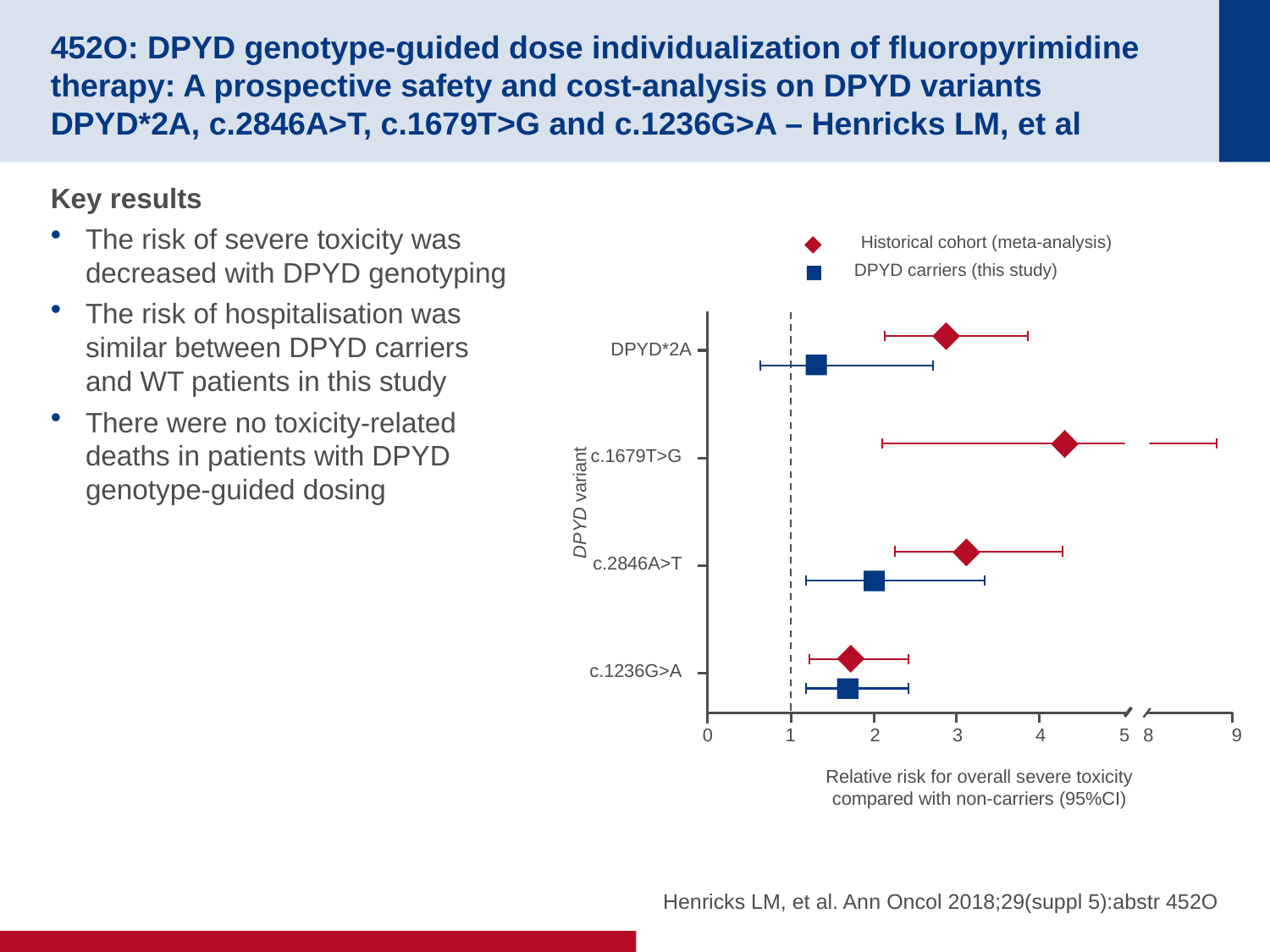

# 452O: DPYD genotype-guided dose individualization of fluoropyrimidine therapy: A prospective safety and cost-analysis on DPYD variants DPYD*2A, c.2846A>T, c.1679T>G and c.1236G>A – Henricks LM, et al
Key results
The risk of severe toxicity was decreased with DPYD genotyping
The risk of hospitalisation was similar between DPYD carriers and WT patients in this study
There were no toxicity-related deaths in patients with DPYD genotype-guided dosing

Historical cohort (meta-analysis)

DPYD carriers (this study)

DPYD*2A

c.1679T>G
DPYD variant
c.2846A>T
c.1236G>A

0
1
2
3
4
5
8
9
Relative risk for overall severe toxicity
compared with non-carriers (95%CI)
Henricks LM, et al. Ann Oncol 2018;29(suppl 5):abstr 452O